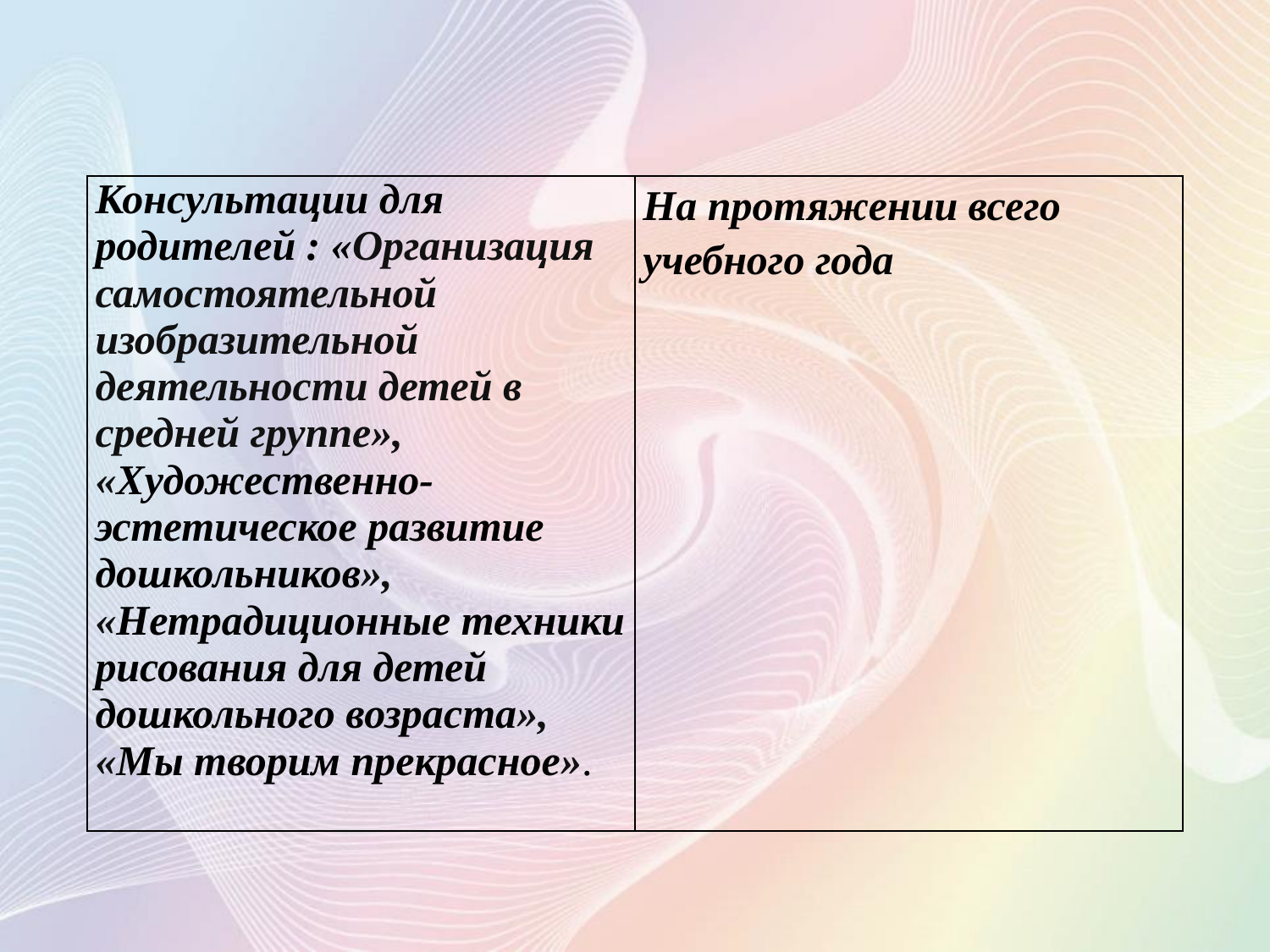

#
| Консультации для родителей : «Организация самостоятельной изобразительной деятельности детей в средней группе», «Художественно-эстетическое развитие дошкольников», «Нетрадиционные техники рисования для детей дошкольного возраста», «Мы творим прекрасное». | На протяжении всего учебного года |
| --- | --- |